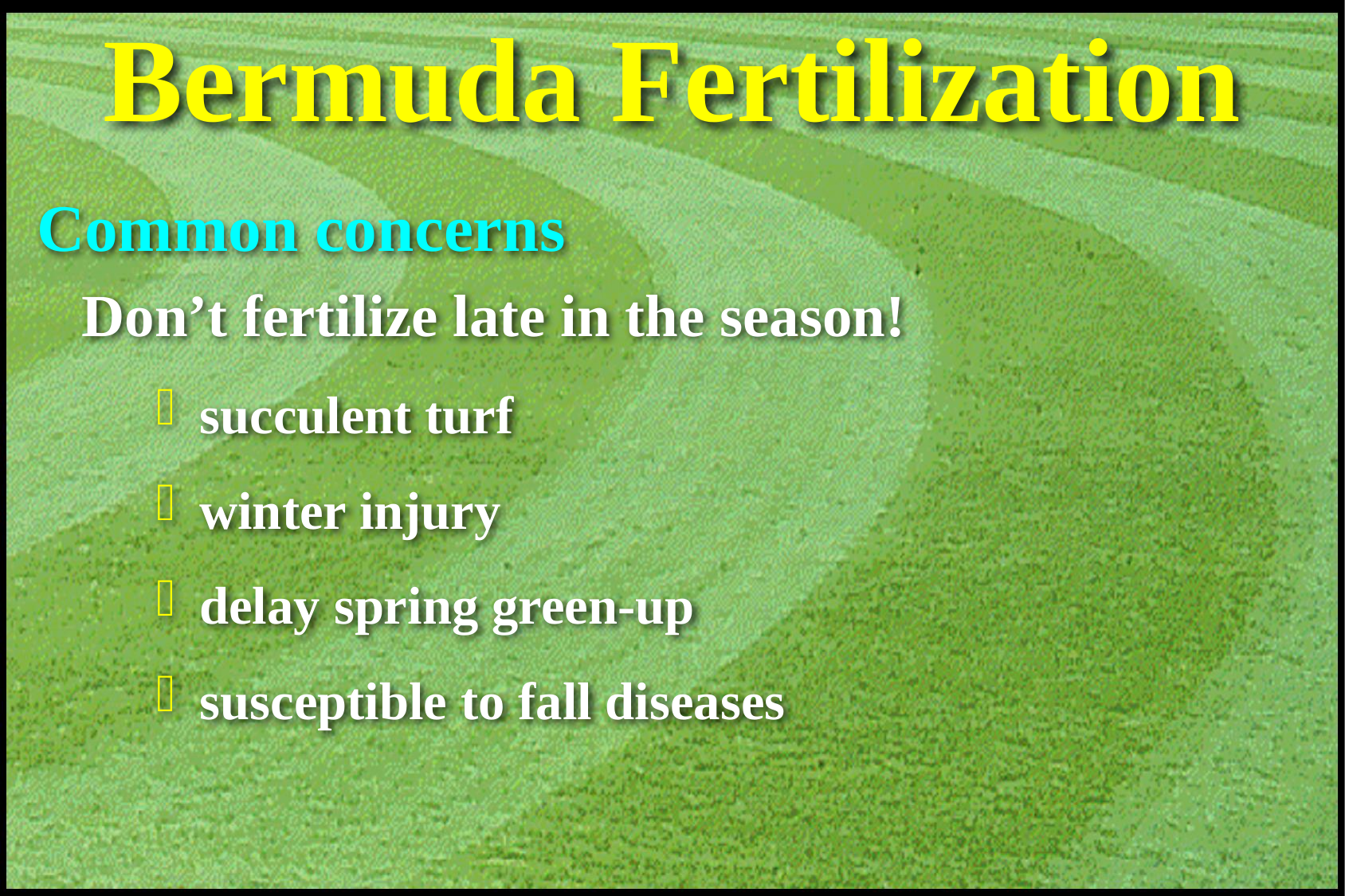

# Bermuda Fertilization
Common concerns
 Don’t fertilize late in the season!
 succulent turf
 winter injury
 delay spring green-up
 susceptible to fall diseases